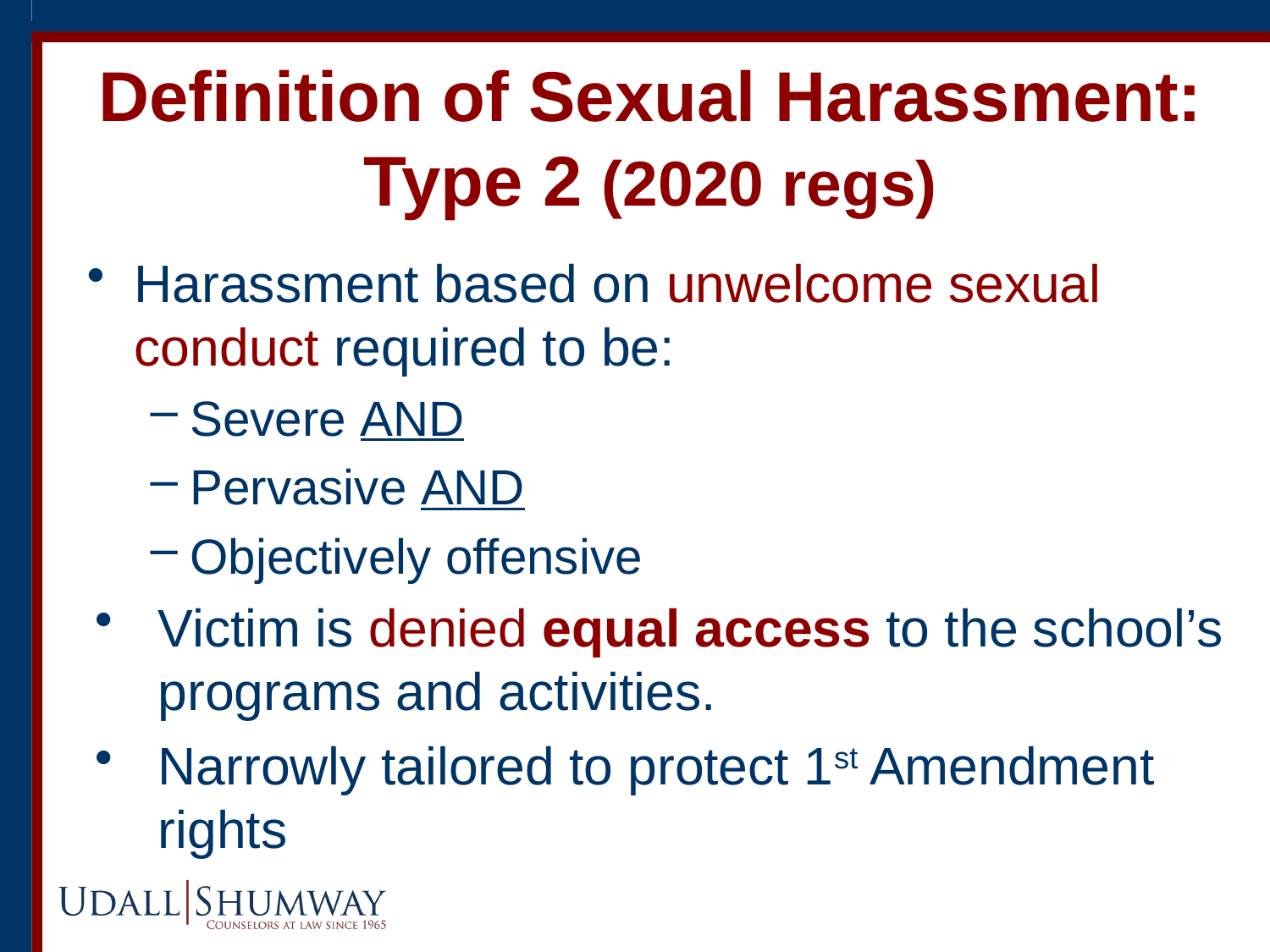

# Definition of Sexual Harassment: Type 2 (2020 regs)
Harassment based on unwelcome sexual conduct required to be:
Severe AND
Pervasive AND
Objectively offensive
Victim is denied equal access to the school’s programs and activities.
Narrowly tailored to protect 1st Amendment rights